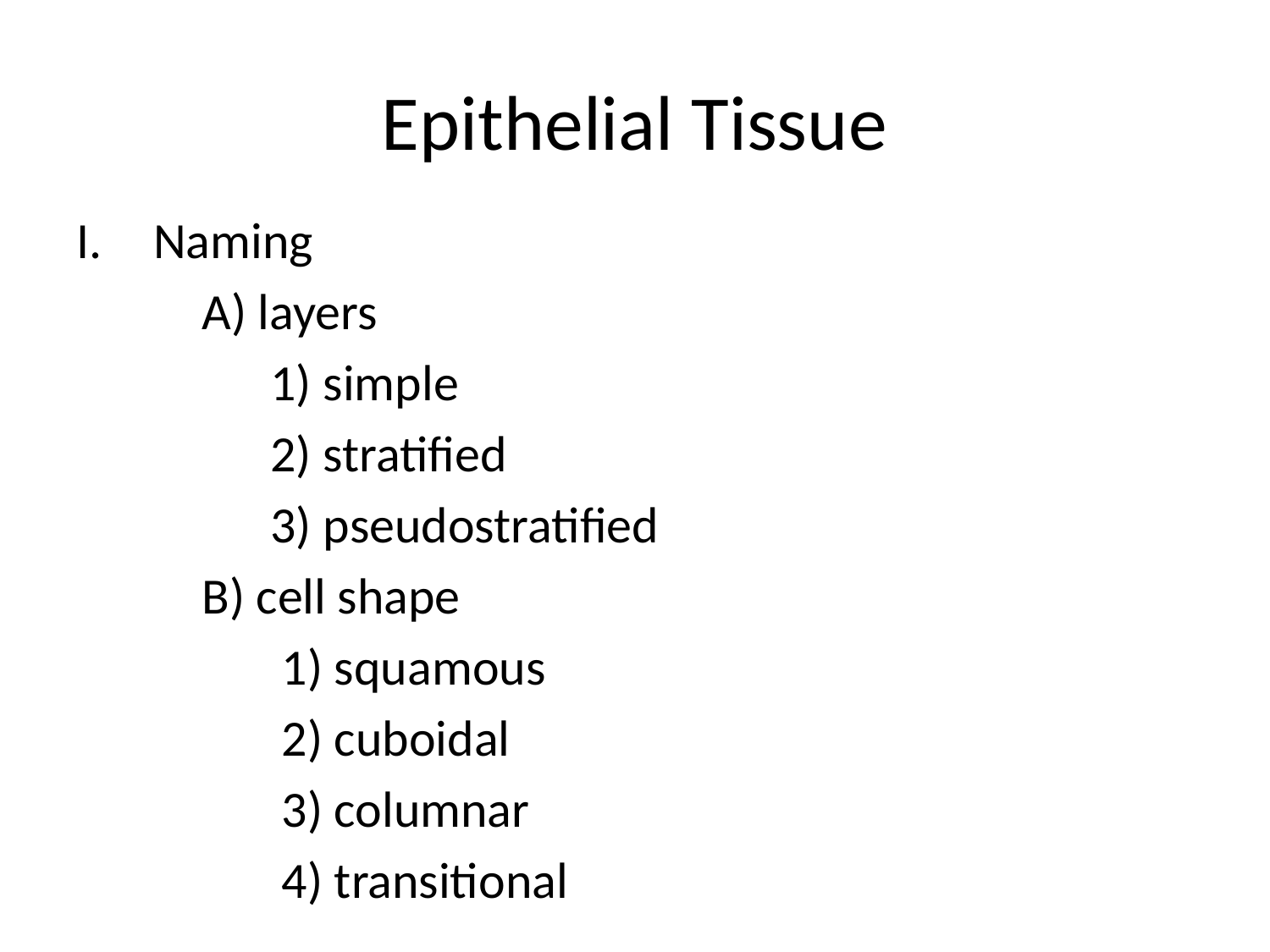

# Epithelial Tissue
Naming
           A) layers
                 1) simple
                 2) stratified
                 3) pseudostratified
           B) cell shape
                  1) squamous
                  2) cuboidal
                  3) columnar
                  4) transitional